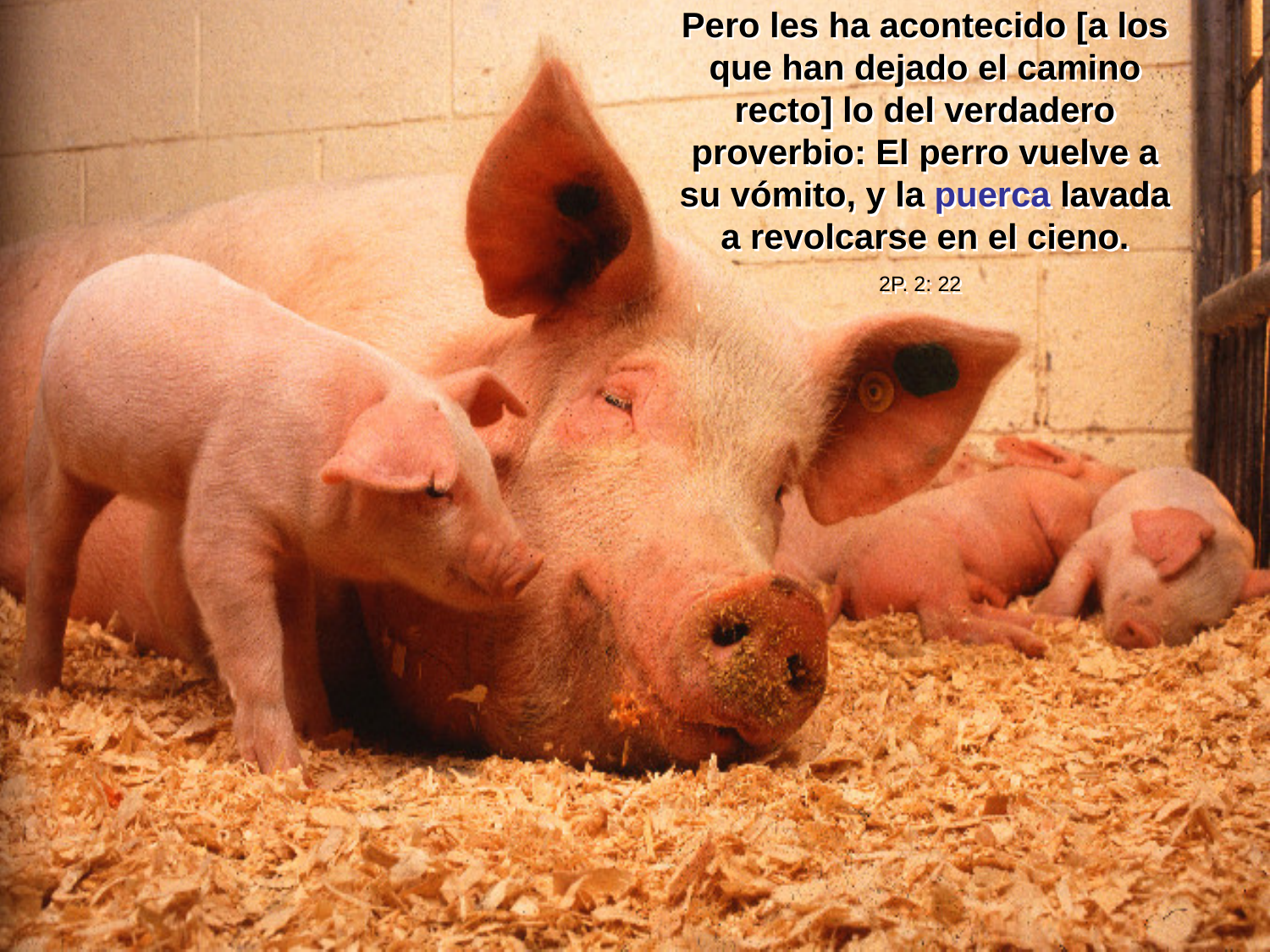

Pero les ha acontecido [a los que han dejado el camino recto] lo del verdadero proverbio: El perro vuelve a su vómito, y la puerca lavada a revolcarse en el cieno.
2P. 2: 22